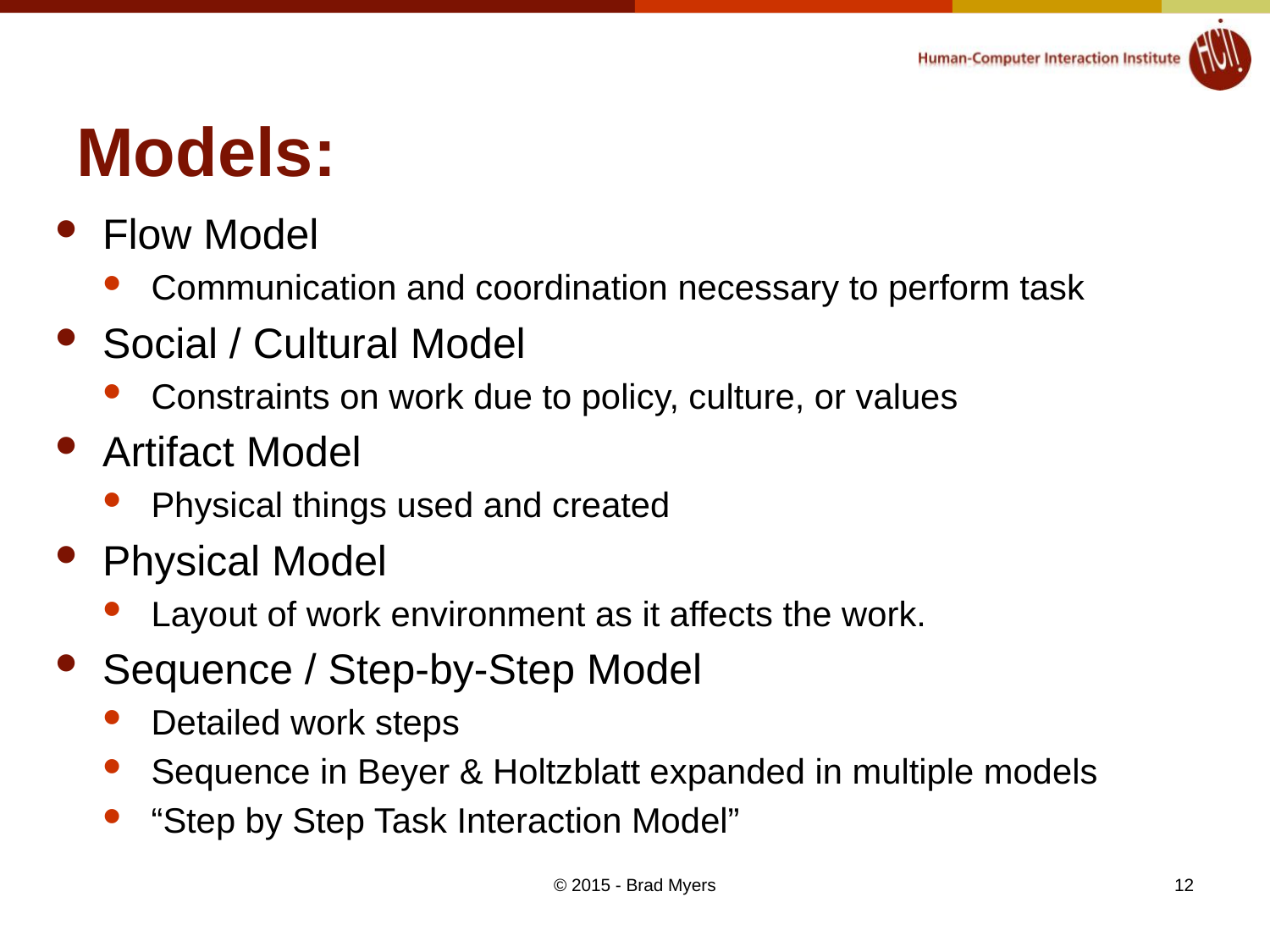

# Models:
Flow Model
Communication and coordination necessary to perform task
Social / Cultural Model
Constraints on work due to policy, culture, or values
Artifact Model
Physical things used and created
Physical Model
Layout of work environment as it affects the work.
Sequence / Step-by-Step Model
Detailed work steps
Sequence in Beyer & Holtzblatt expanded in multiple models
“Step by Step Task Interaction Model”
© 2015 - Brad Myers
12